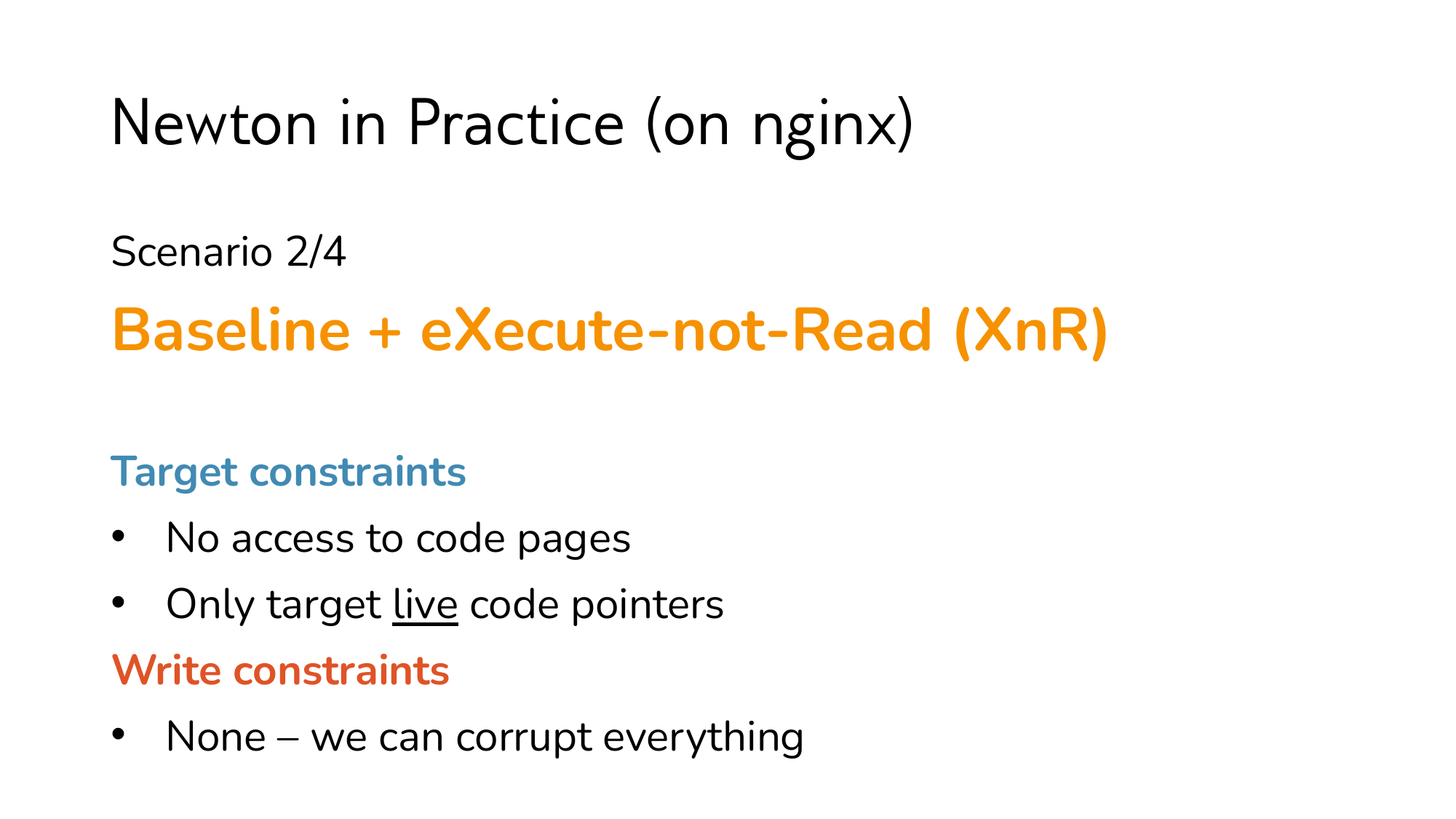

# Newton in Practice (on nginx)
Scenario 2/4
Baseline + eXecute-not-Read (XnR)

Target constraints
No access to code pages
Only target live code pointers
Write constraints
None – we can corrupt everything